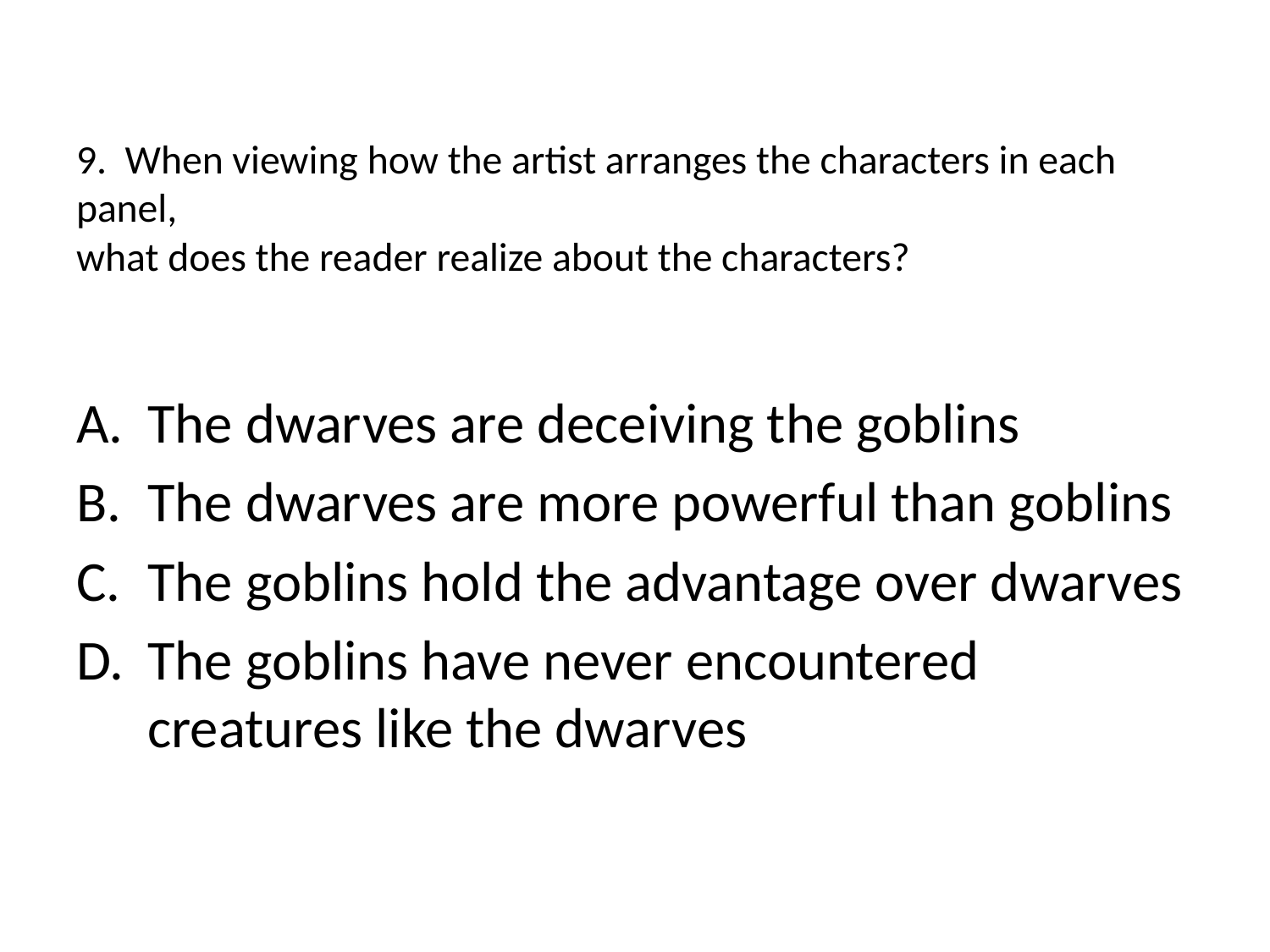

# 9.  When viewing how the artist arranges the characters in each panel, what does the reader realize about the characters?

The dwarves are deceiving the goblins
The dwarves are more powerful than goblins
The goblins hold the advantage over dwarves
The goblins have never encountered creatures like the dwarves